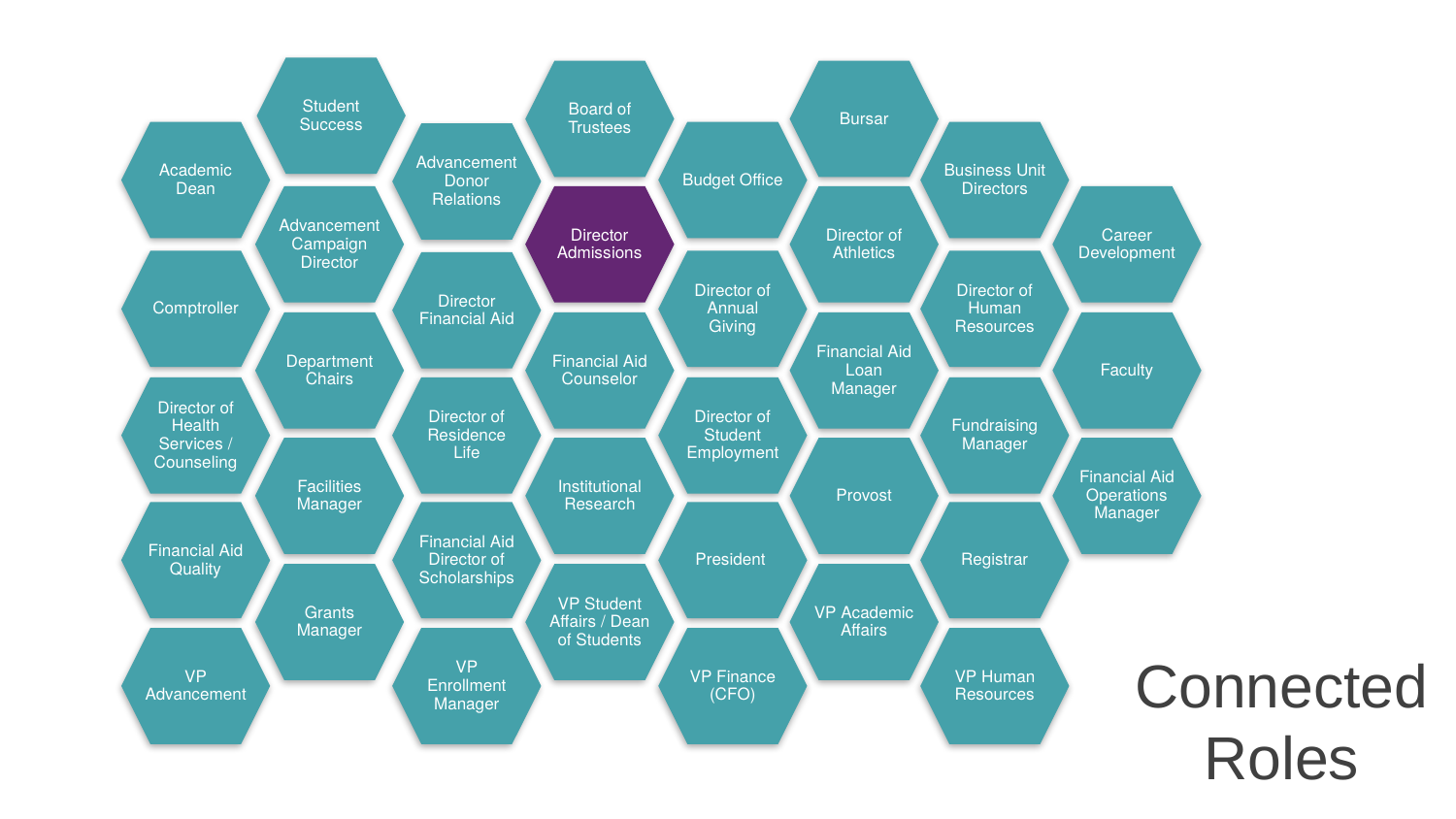

Student Success

Board of Trustees

Bursar

Academic Dean

Budget Office

Business Unit Directors

Advancement Donor Relations

Advancement Campaign Director

Director Admissions

Director of Athletics

Career Development

Comptroller

Director of Annual Giving

Director of Human Resources

Director Financial Aid

Department Chairs

Financial Aid Counselor

Financial Aid Loan Manager

Faculty

Director of Health Services / Counseling

Director of Residence Life

Director of Student Employment

Fundraising Manager

Facilities Manager

Institutional Research

Provost

Financial Aid Operations Manager

Financial Aid Quality

Financial Aid Director of Scholarships

President

Registrar

Grants Manager

VP Student Affairs / Dean of Students

VP Academic Affairs

VP Advancement

VP Enrollment Manager

VP Finance (CFO)

VP Human Resources
Connected Roles